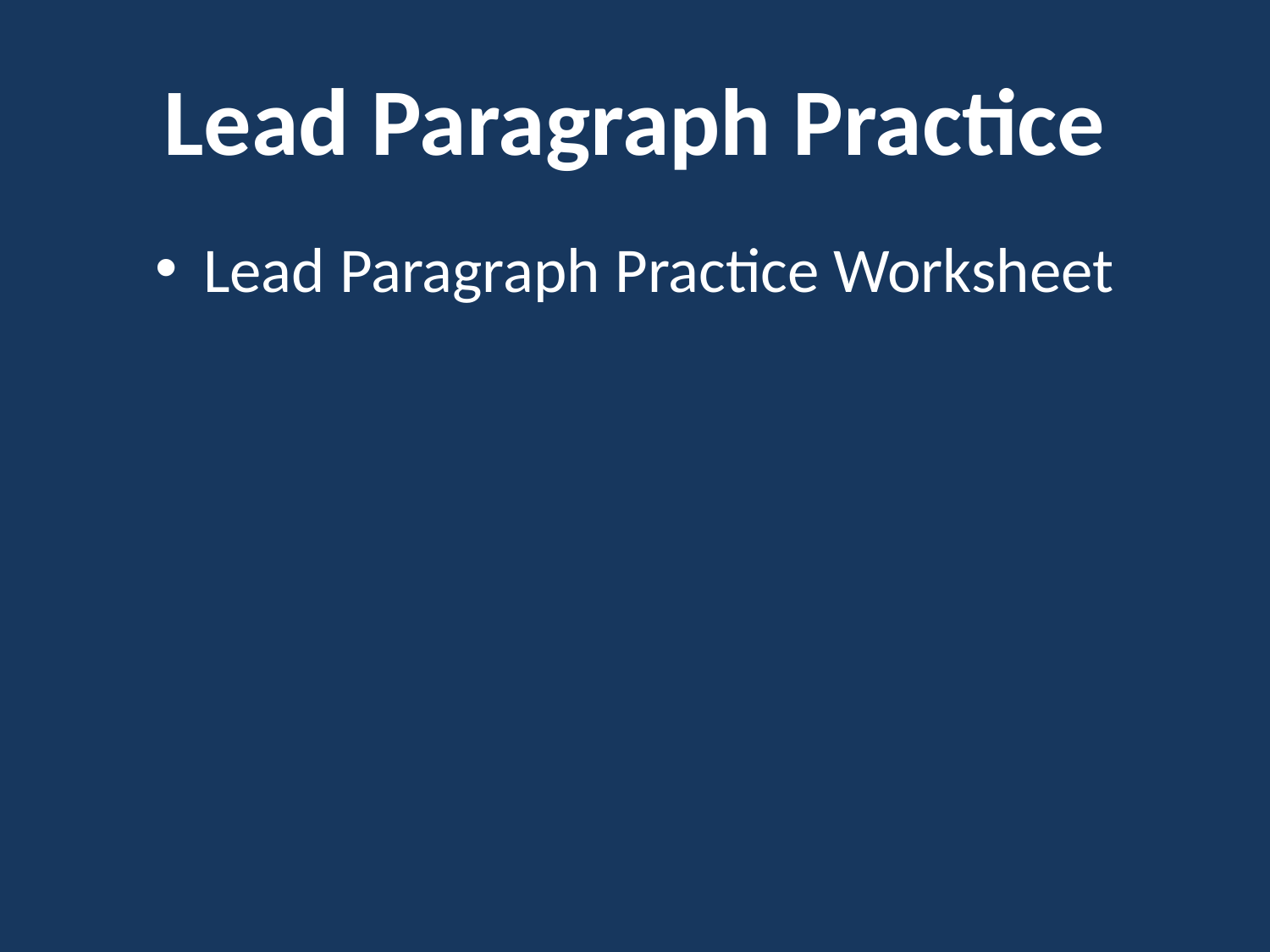

# Lead Paragraph Practice
Lead Paragraph Practice Worksheet